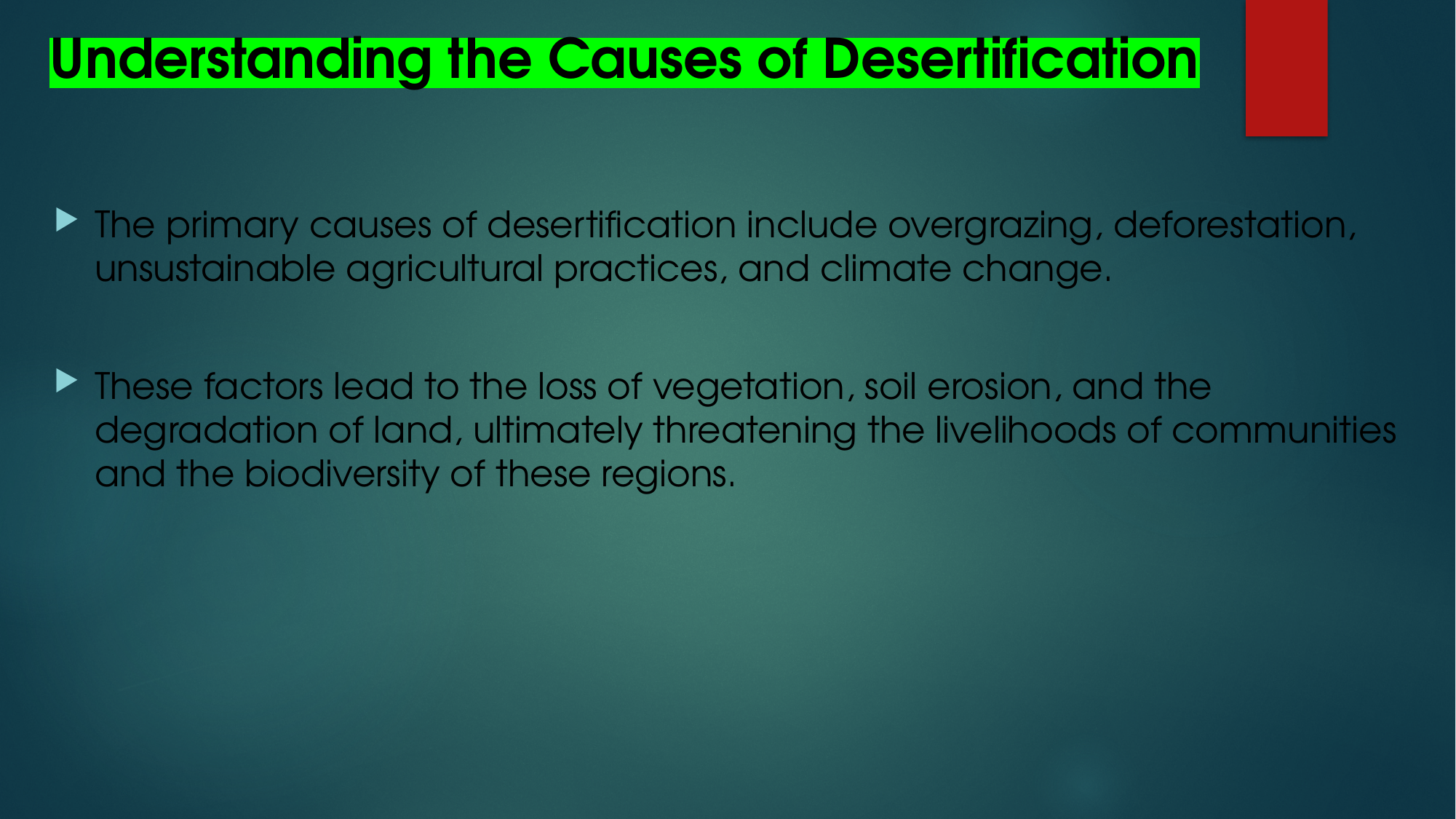

# Understanding the Causes of Desertification
The primary causes of desertification include overgrazing, deforestation, unsustainable agricultural practices, and climate change.

These factors lead to the loss of vegetation, soil erosion, and the degradation of land, ultimately threatening the livelihoods of communities and the biodiversity of these regions.